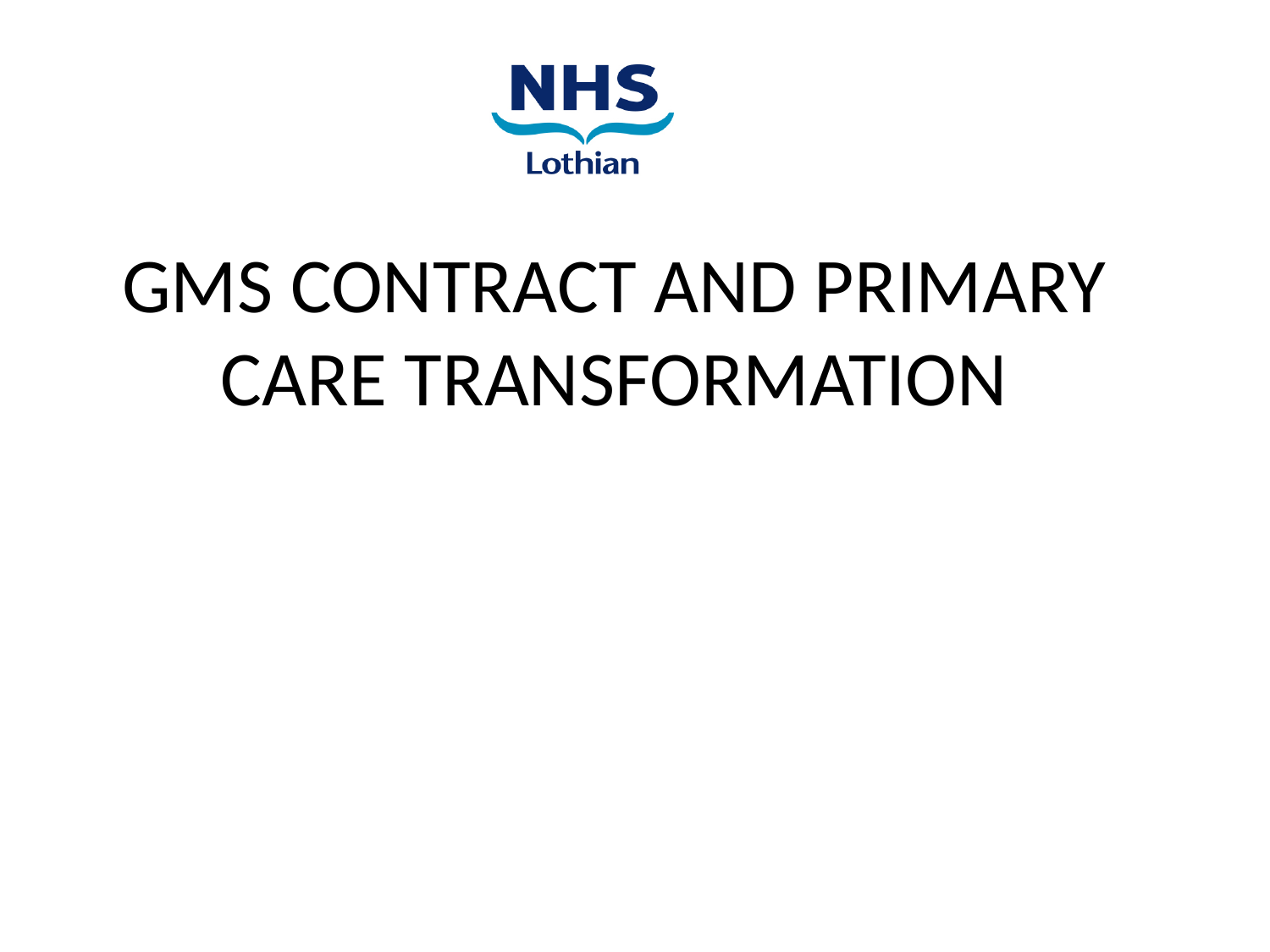

# GMS CONTRACT AND PRIMARY CARE TRANSFORMATION